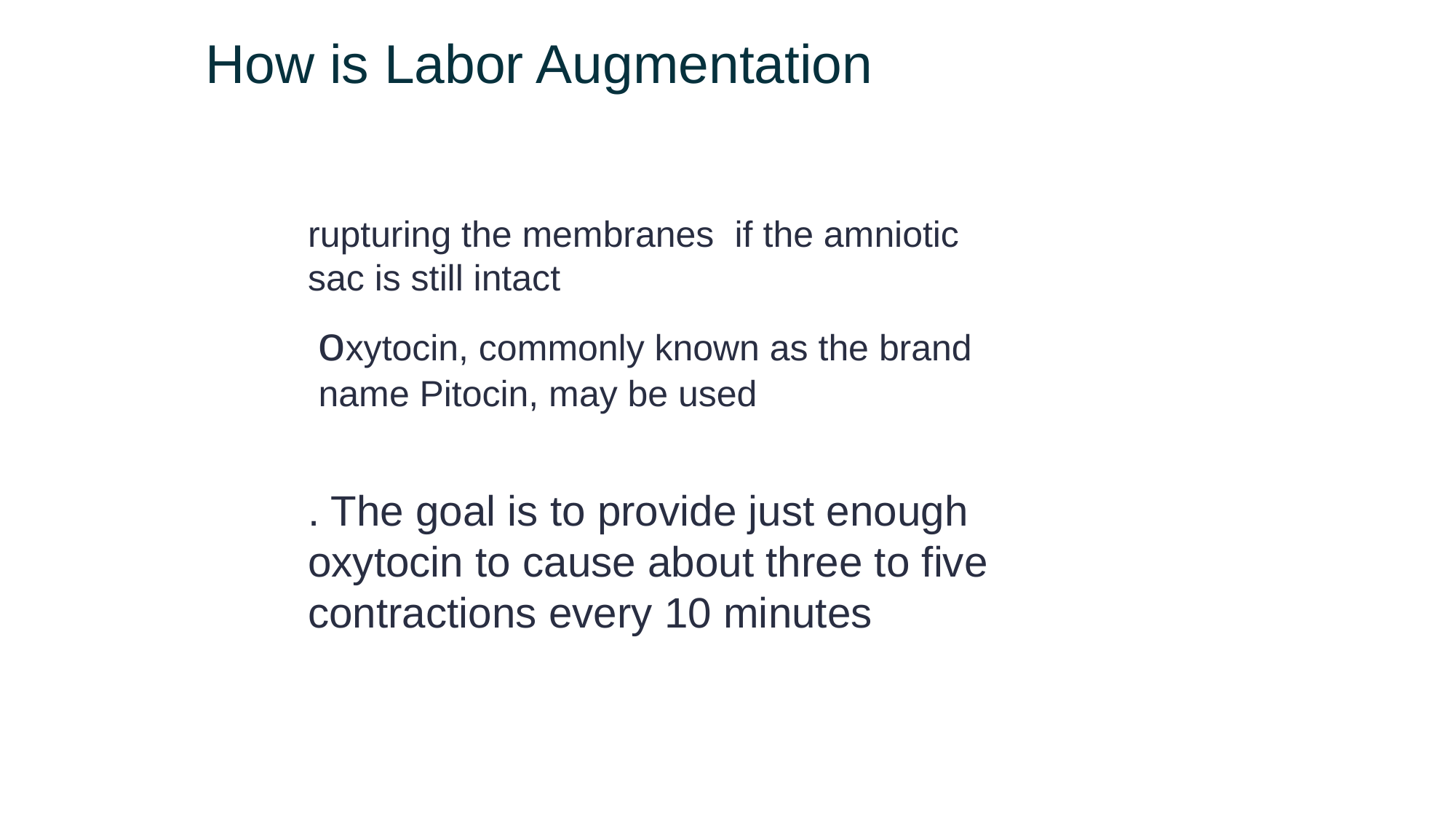

How is Labor Augmentation
rupturing the membranes  if the amniotic sac is still intact
oxytocin, commonly known as the brand name Pitocin, may be used
. The goal is to provide just enough oxytocin to cause about three to five contractions every 10 minutes